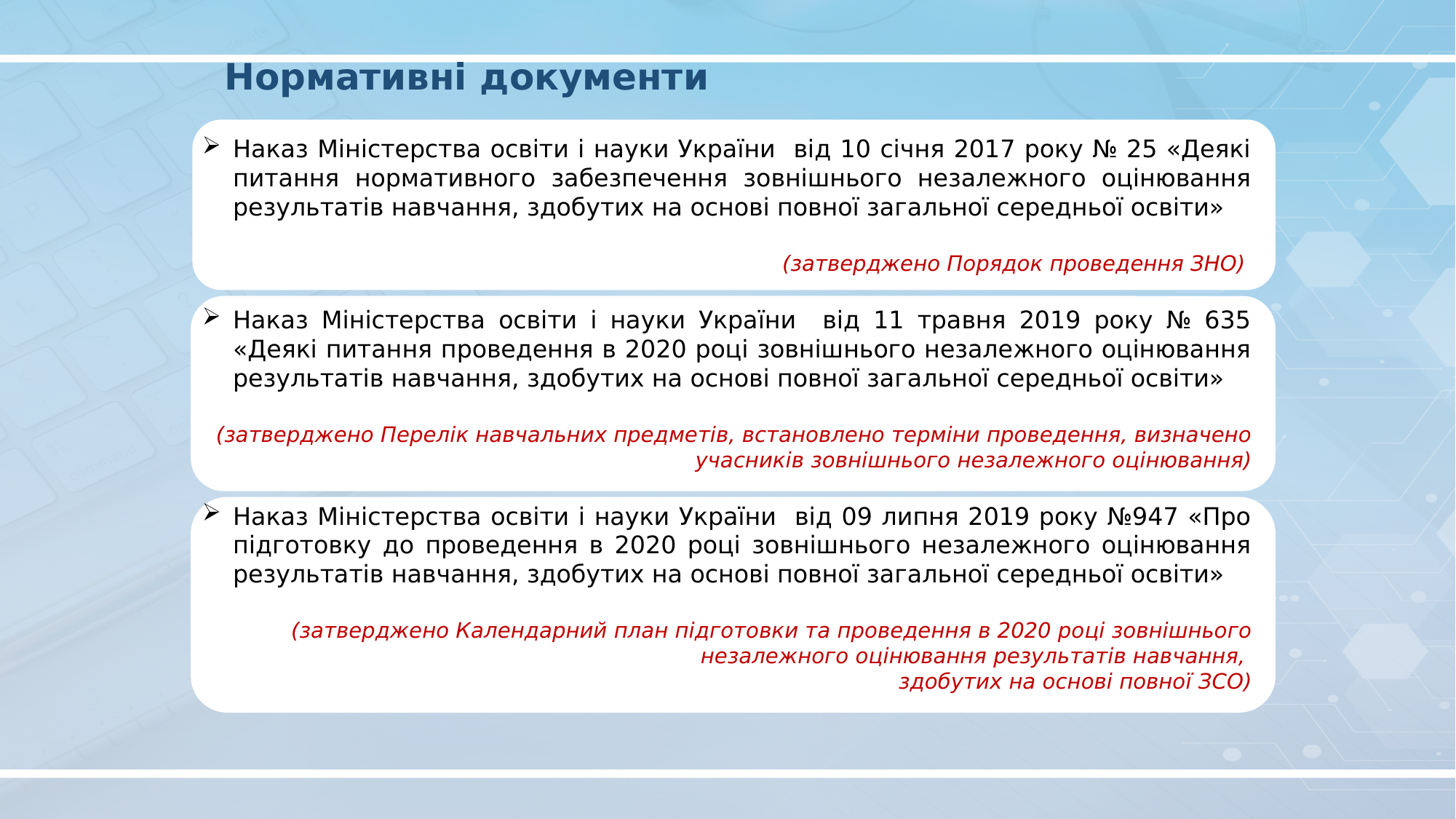

Нормативні документи

Наказ Міністерства освіти і науки України  від 10 січня 2017 року № 25 «Деякі питання нормативного забезпечення зовнішнього незалежного оцінювання результатів навчання, здобутих на основі повної загальної середньої освіти»

(затверджено Порядок проведення ЗНО)

Наказ Міністерства освіти і науки України  від 11 травня 2019 року № 635 «Деякі питання проведення в 2020 році зовнішнього незалежного оцінювання результатів навчання, здобутих на основі повної загальної середньої освіти»

(затверджено Перелік навчальних предметів, встановлено терміни проведення, визначено учасників зовнішнього незалежного оцінювання)

Наказ Міністерства освіти і науки України  від 09 липня 2019 року №947 «Про підготовку до проведення в 2020 році зовнішнього незалежного оцінювання результатів навчання, здобутих на основі повної загальної середньої освіти»

(затверджено Календарний план підготовки та проведення в 2020 році зовнішнього незалежного оцінювання результатів навчання,
здобутих на основі повної ЗСО)